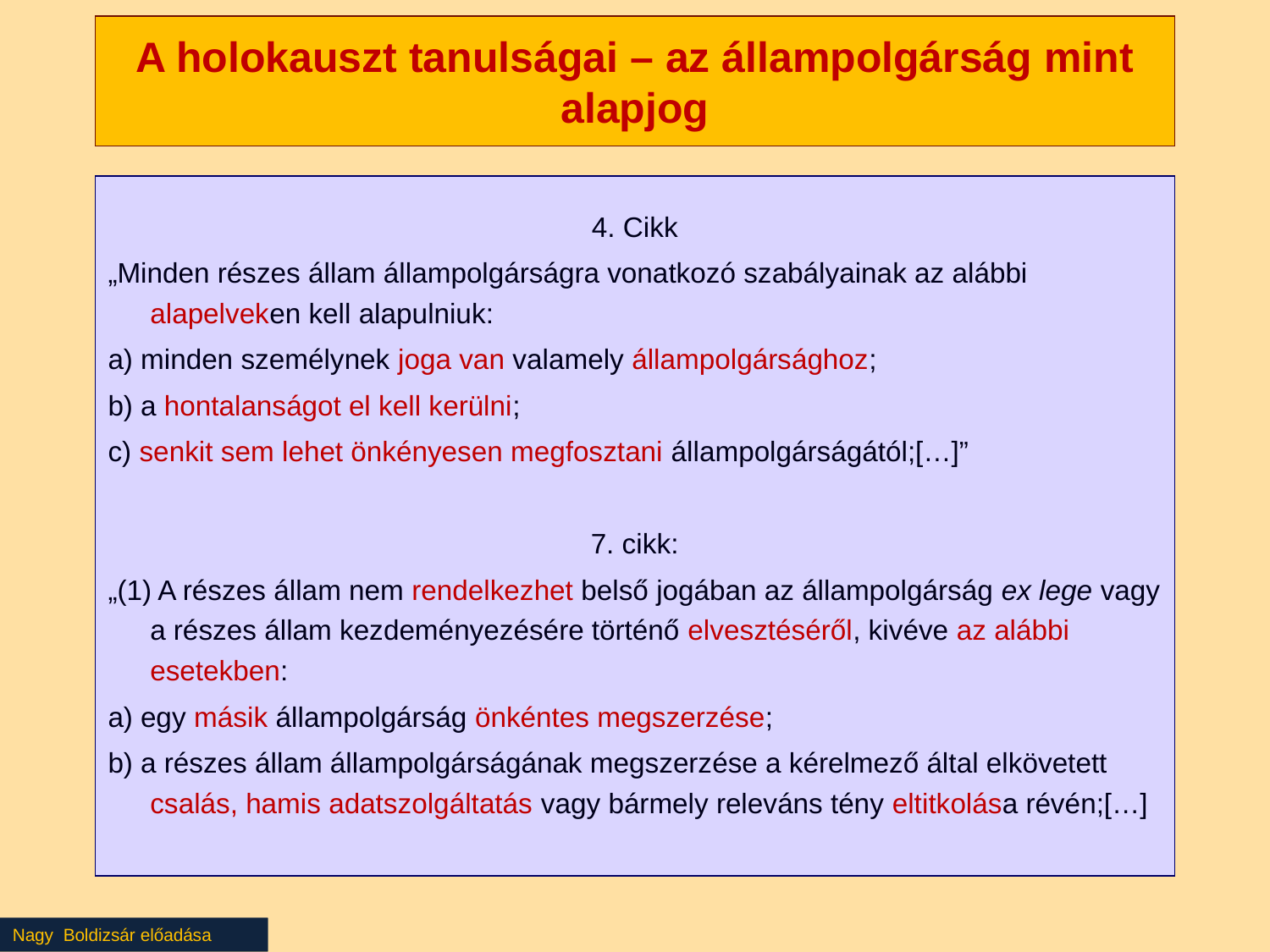

# A holokauszt tanulságai – az állampolgárság mint alapjog

4. Cikk
„Minden részes állam állampolgárságra vonatkozó szabályainak az alábbi alapelveken kell alapulniuk:
a) minden személynek joga van valamely állampolgársághoz;
b) a hontalanságot el kell kerülni;
c) senkit sem lehet önkényesen megfosztani állampolgárságától;[…]”

7. cikk:
„(1) A részes állam nem rendelkezhet belső jogában az állampolgárság ex lege vagy a részes állam kezdeményezésére történő elvesztéséről, kivéve az alábbi esetekben:
a) egy másik állampolgárság önkéntes megszerzése;
b) a részes állam állampolgárságának megszerzése a kérelmező által elkövetett csalás, hamis adatszolgáltatás vagy bármely releváns tény eltitkolása révén;[…]